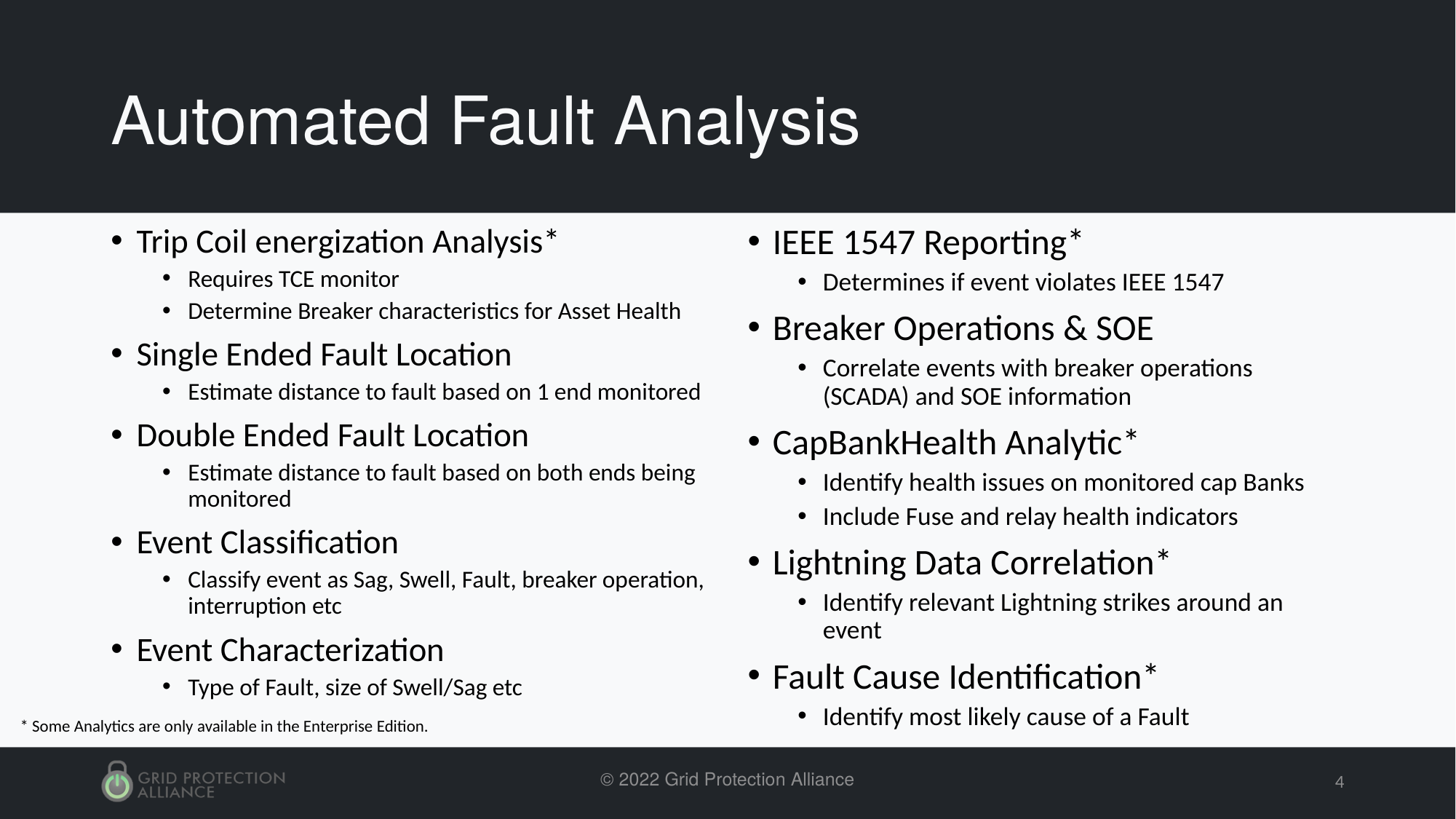

# Automated Fault Analysis
Trip Coil energization Analysis*
Requires TCE monitor
Determine Breaker characteristics for Asset Health
Single Ended Fault Location
Estimate distance to fault based on 1 end monitored
Double Ended Fault Location
Estimate distance to fault based on both ends being monitored
Event Classification
Classify event as Sag, Swell, Fault, breaker operation, interruption etc
Event Characterization
Type of Fault, size of Swell/Sag etc

IEEE 1547 Reporting*
Determines if event violates IEEE 1547
Breaker Operations & SOE
Correlate events with breaker operations (SCADA) and SOE information
CapBankHealth Analytic*
Identify health issues on monitored cap Banks
Include Fuse and relay health indicators
Lightning Data Correlation*
Identify relevant Lightning strikes around an event
Fault Cause Identification*
Identify most likely cause of a Fault

* Some Analytics are only available in the Enterprise Edition.
© 2022 Grid Protection Alliance
4